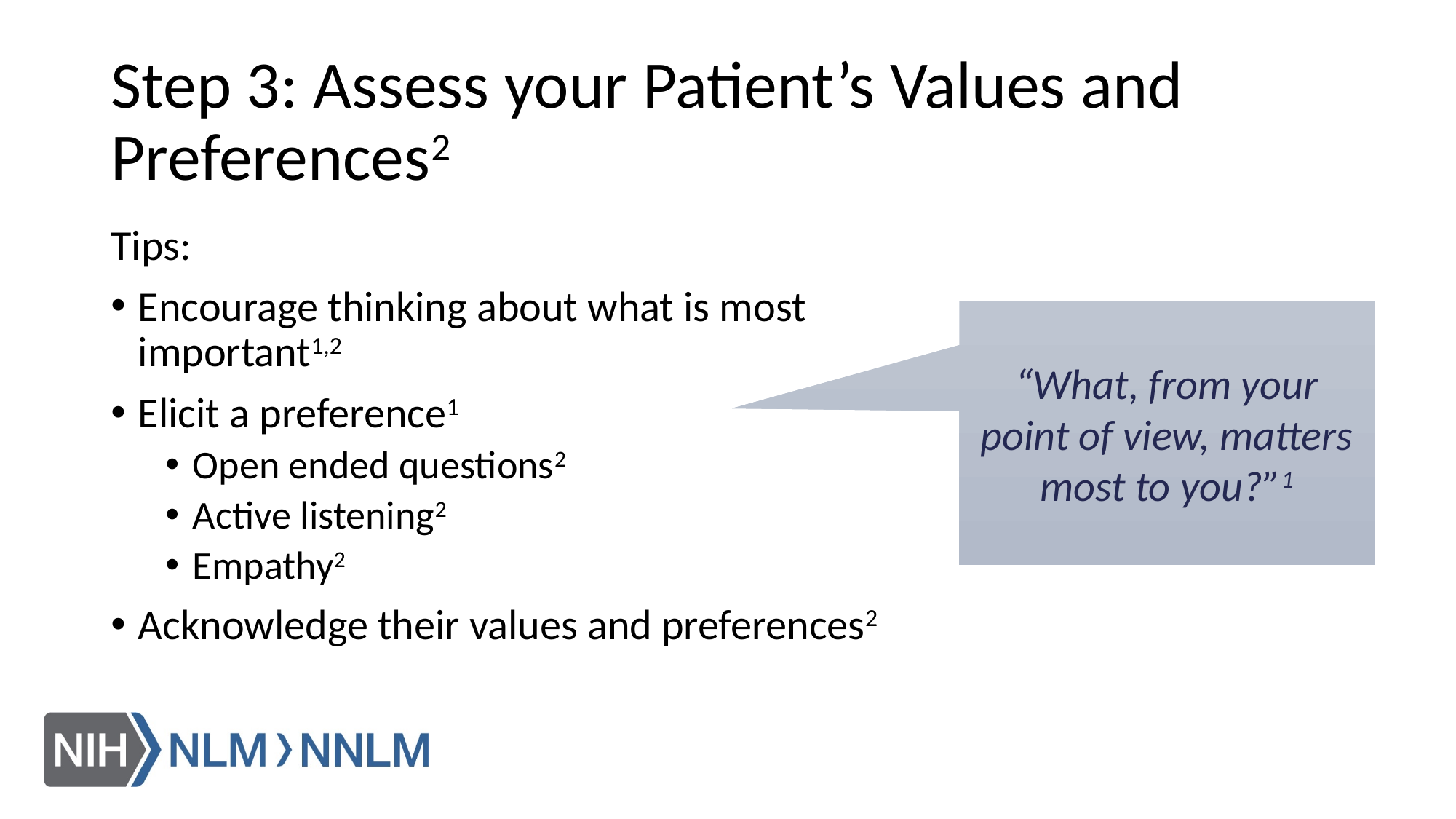

# Step 3: Assess your Patient’s Values and Preferences2
Tips:
Encourage thinking about what is most important1,2
Elicit a preference1
Open ended questions2
Active listening2
Empathy2
Acknowledge their values and preferences2

“What, from your point of view, matters most to you?”1